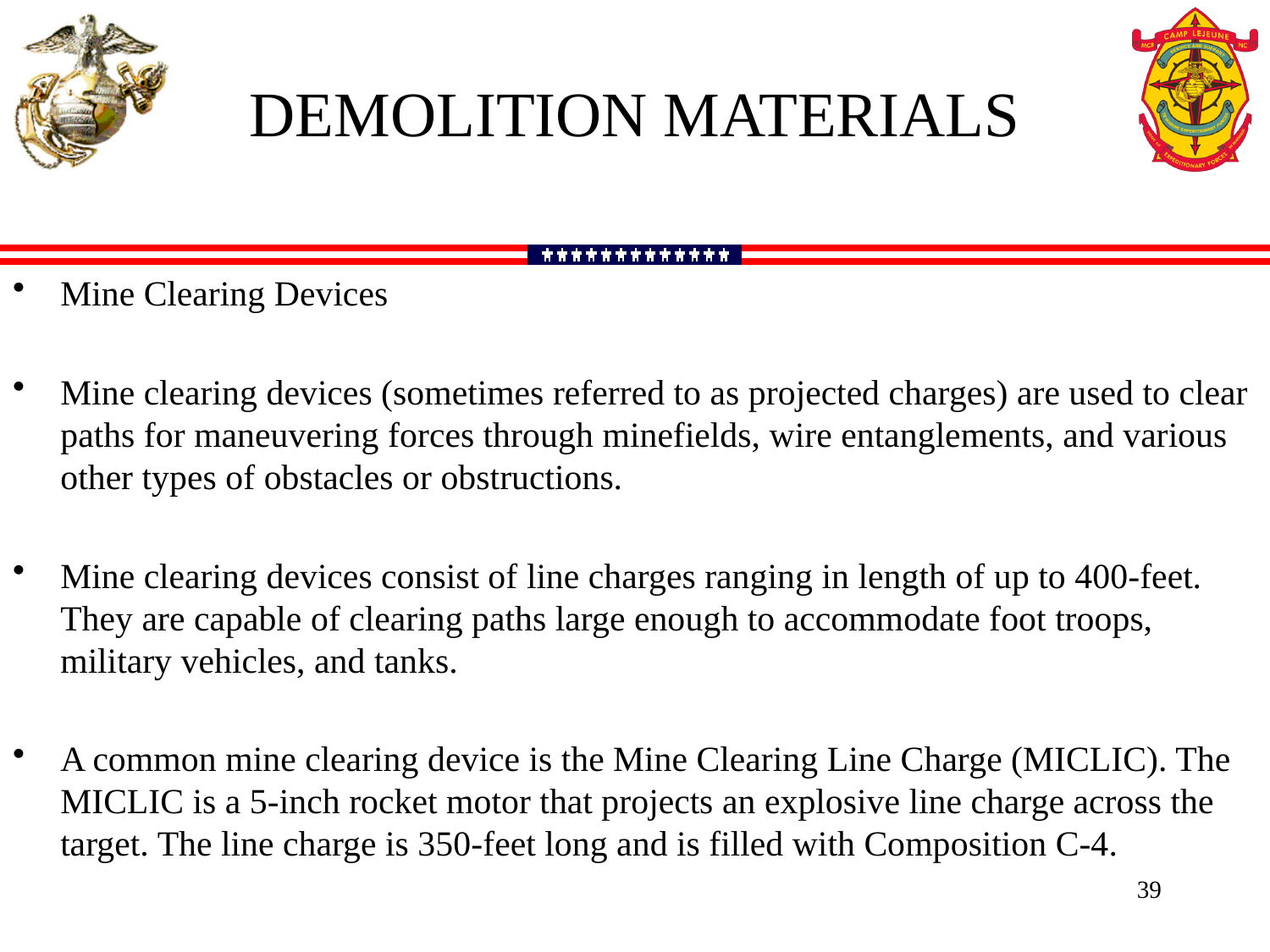

DEMOLITION MATERIALS
Mine Clearing Devices

Mine clearing devices (sometimes referred to as projected charges) are used to clear paths for maneuvering forces through minefields, wire entanglements, and various other types of obstacles or obstructions.

Mine clearing devices consist of line charges ranging in length of up to 400-feet. They are capable of clearing paths large enough to accommodate foot troops, military vehicles, and tanks.

A common mine clearing device is the Mine Clearing Line Charge (MICLIC). The MICLIC is a 5-inch rocket motor that projects an explosive line charge across the target. The line charge is 350-feet long and is filled with Composition C-4.

39